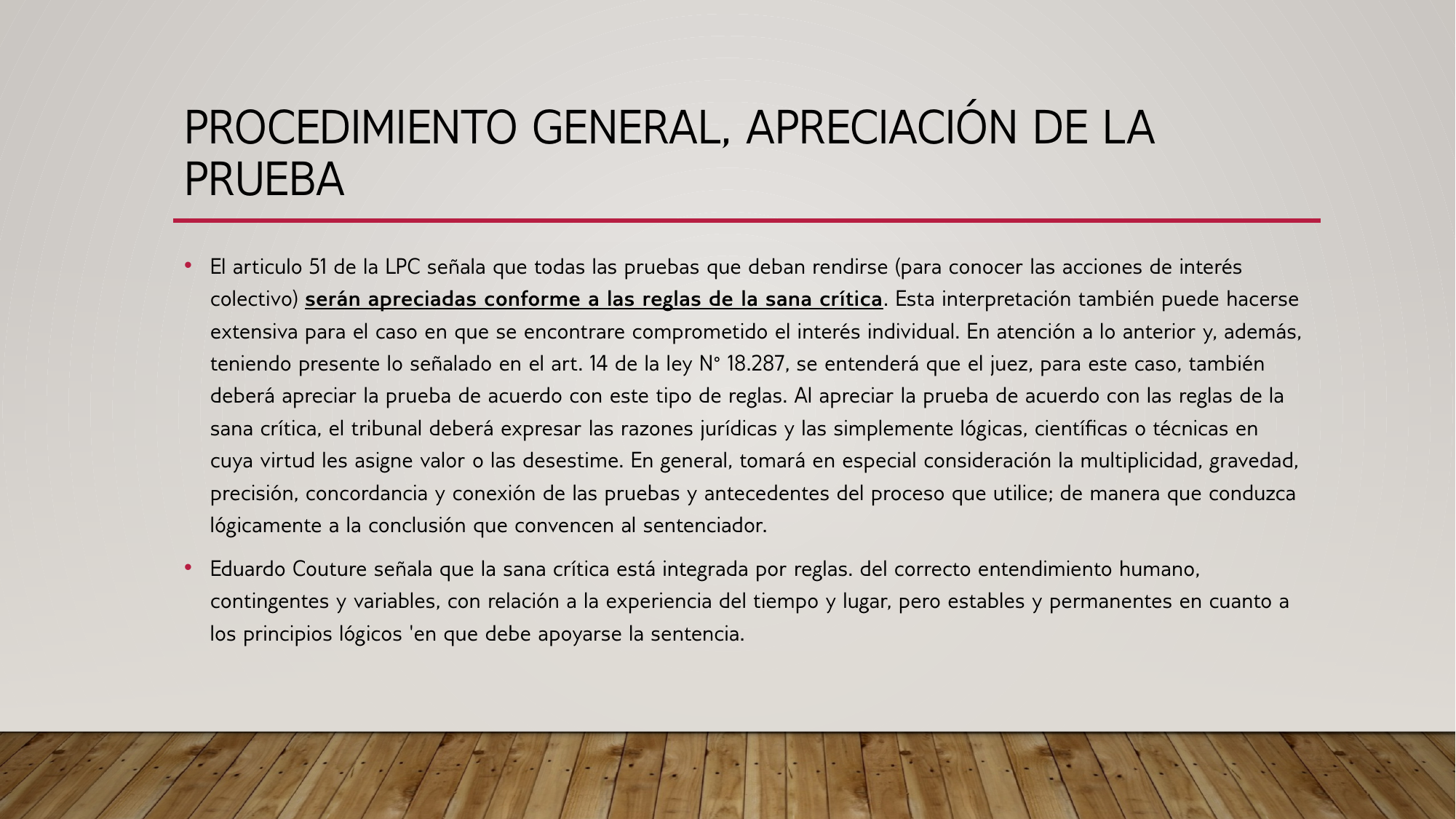

# PROCEDIMIENTO GENERAL, APRECIACIÓN DE LA PRUEBA
El articulo 51 de la LPC señala que todas las pruebas que deban rendirse (para conocer las acciones de interés colectivo) serán apreciadas conforme a las reglas de la sana crítica. Esta interpretación también puede hacerse extensiva para el caso en que se encontrare comprometido el interés individual. En atención a lo anterior y, además, teniendo presente lo señalado en el art. 14 de la ley N° 18.287, se entenderá que el juez, para este caso, también deberá apreciar la prueba de acuerdo con este tipo de reglas. Al apreciar la prueba de acuerdo con las reglas de la sana crítica, el tribunal deberá expresar las razones jurídicas y las simplemente lógicas, científicas o técnicas en cuya virtud les asigne valor o las desestime. En general, tomará en especial consideración la multiplicidad, gravedad, precisión, concordancia y conexión de las pruebas y antecedentes del proceso que utilice; de manera que conduzca lógicamente a la conclusión que convencen al sentenciador.
Eduardo Couture señala que la sana crítica está integrada por reglas. del correcto entendimiento humano, contingentes y variables, con relación a la experiencia del tiempo y lugar, pero estables y permanentes en cuanto a los principios lógicos 'en que debe apoyarse la sentencia.